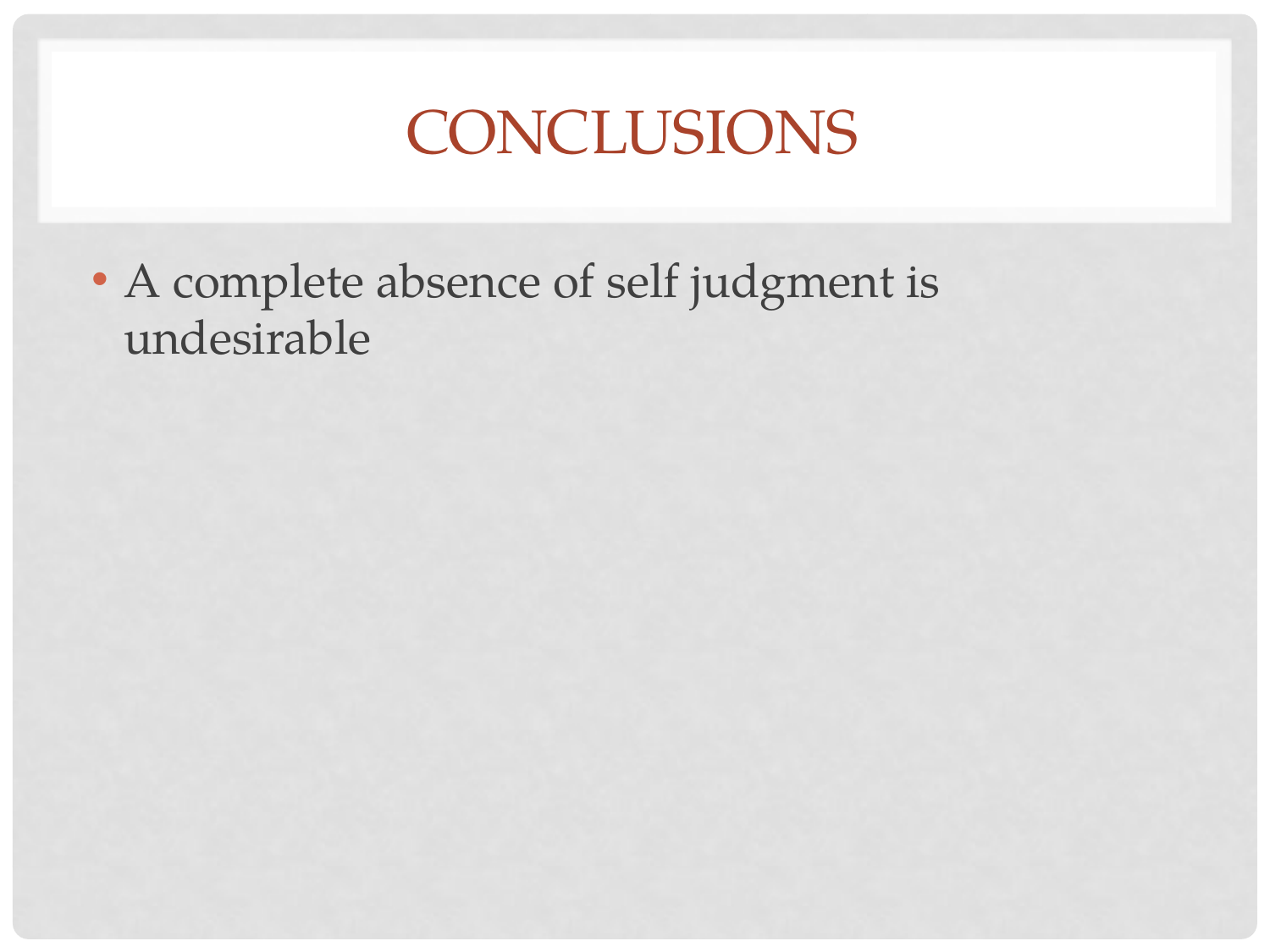

# Conclusions
A complete absence of self judgment is undesirable